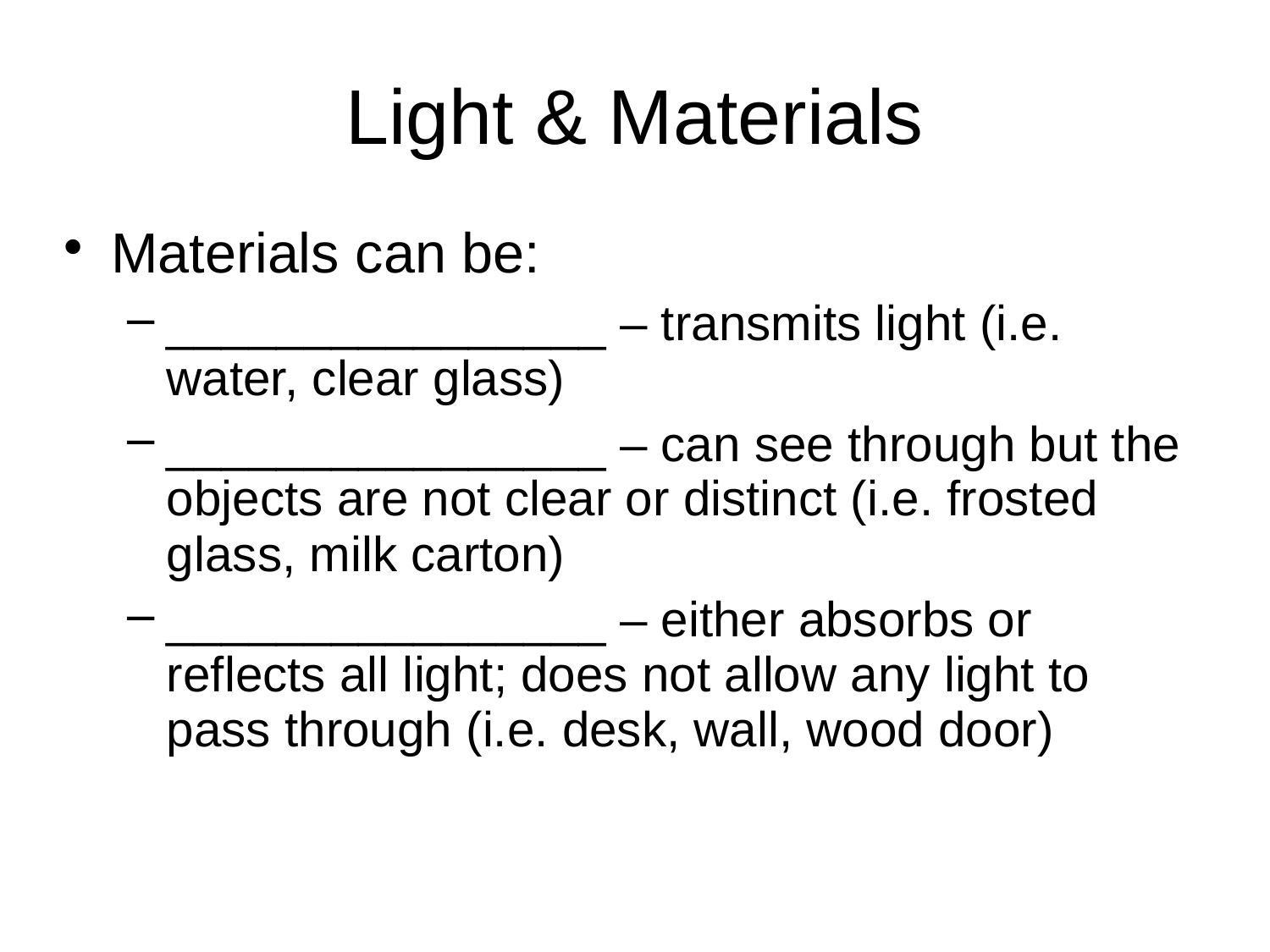

Light & Materials
Materials can be:
________________ – transmits light (i.e. water, clear glass)
________________ – can see through but the objects are not clear or distinct (i.e. frosted glass, milk carton)
________________ – either absorbs or reflects all light; does not allow any light to pass through (i.e. desk, wall, wood door)